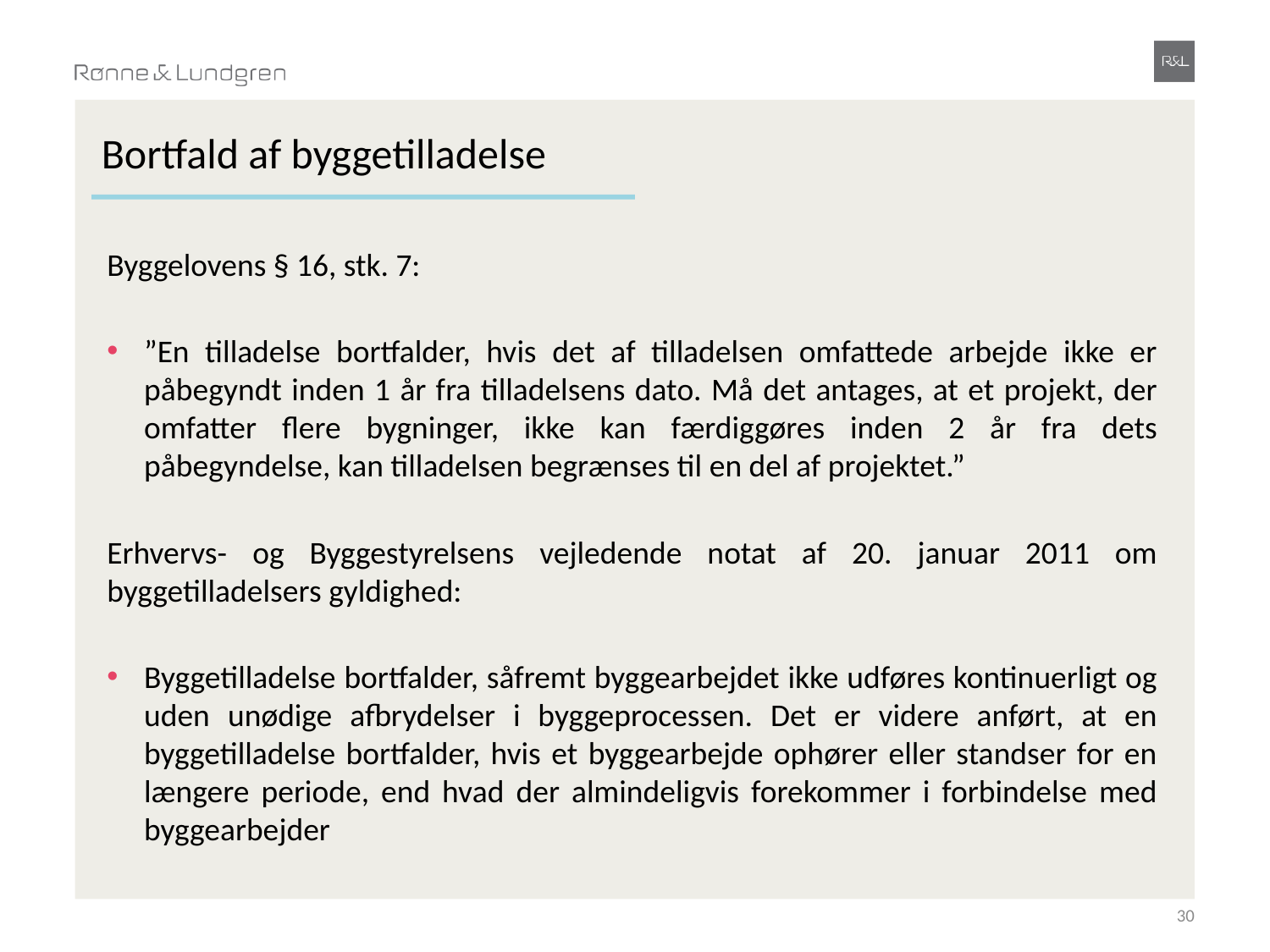

# Bortfald af byggetilladelse

Byggelovens § 16, stk. 7:

”En tilladelse bortfalder, hvis det af tilladelsen omfattede arbejde ikke er påbegyndt inden 1 år fra tilladelsens dato. Må det antages, at et projekt, der omfatter flere bygninger, ikke kan færdiggøres inden 2 år fra dets påbegyndelse, kan tilladelsen begrænses til en del af projektet.”

Erhvervs- og Byggestyrelsens vejledende notat af 20. januar 2011 om byggetilladelsers gyldighed:

Byggetilladelse bortfalder, såfremt byggearbejdet ikke udføres kontinuerligt og uden unødige afbrydelser i byggeprocessen. Det er videre anført, at en byggetilladelse bortfalder, hvis et byggearbejde ophører eller standser for en længere periode, end hvad der almindeligvis forekommer i forbindelse med byggearbejder
30